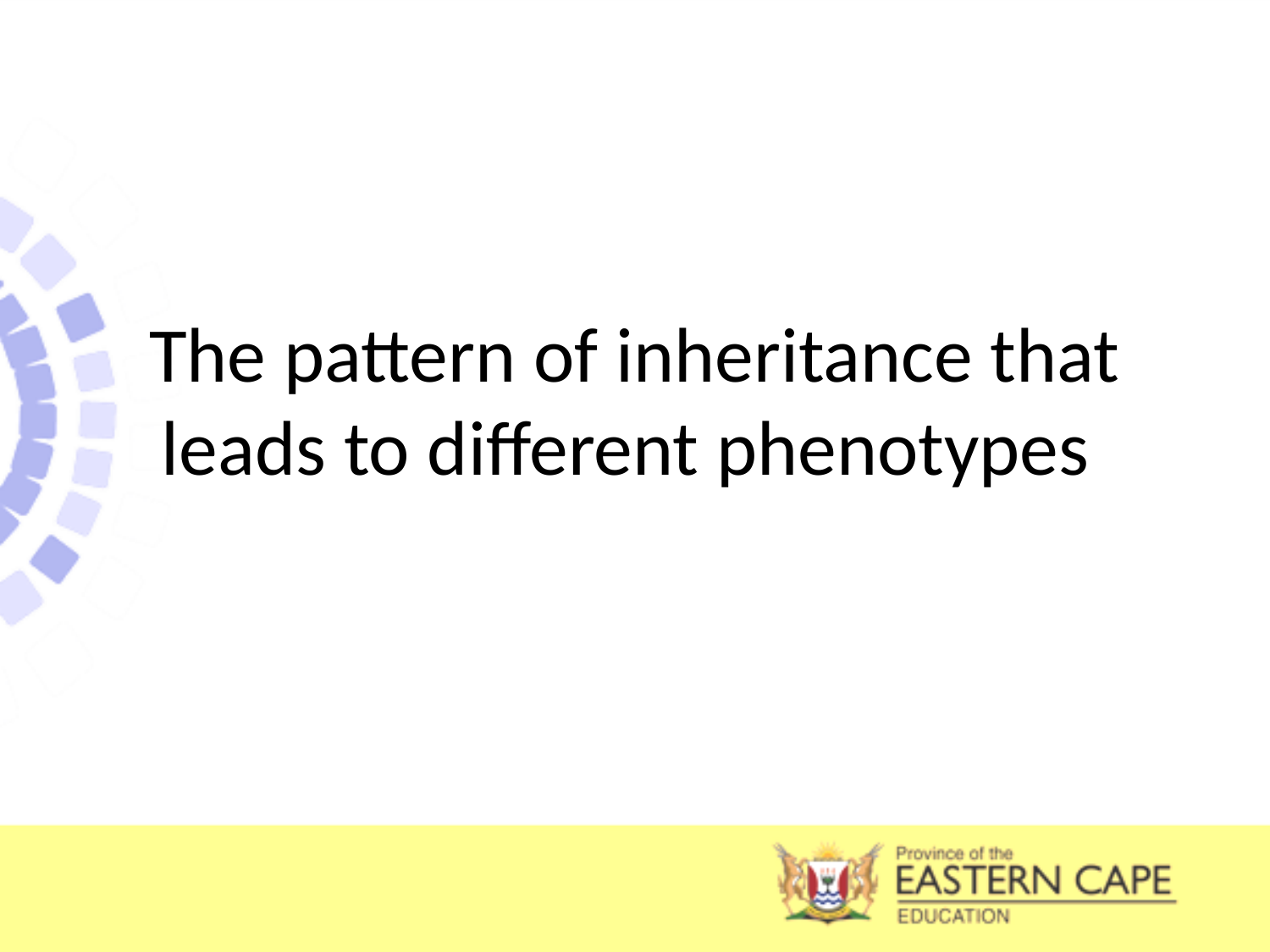

# The pattern of inheritance that leads to different phenotypes